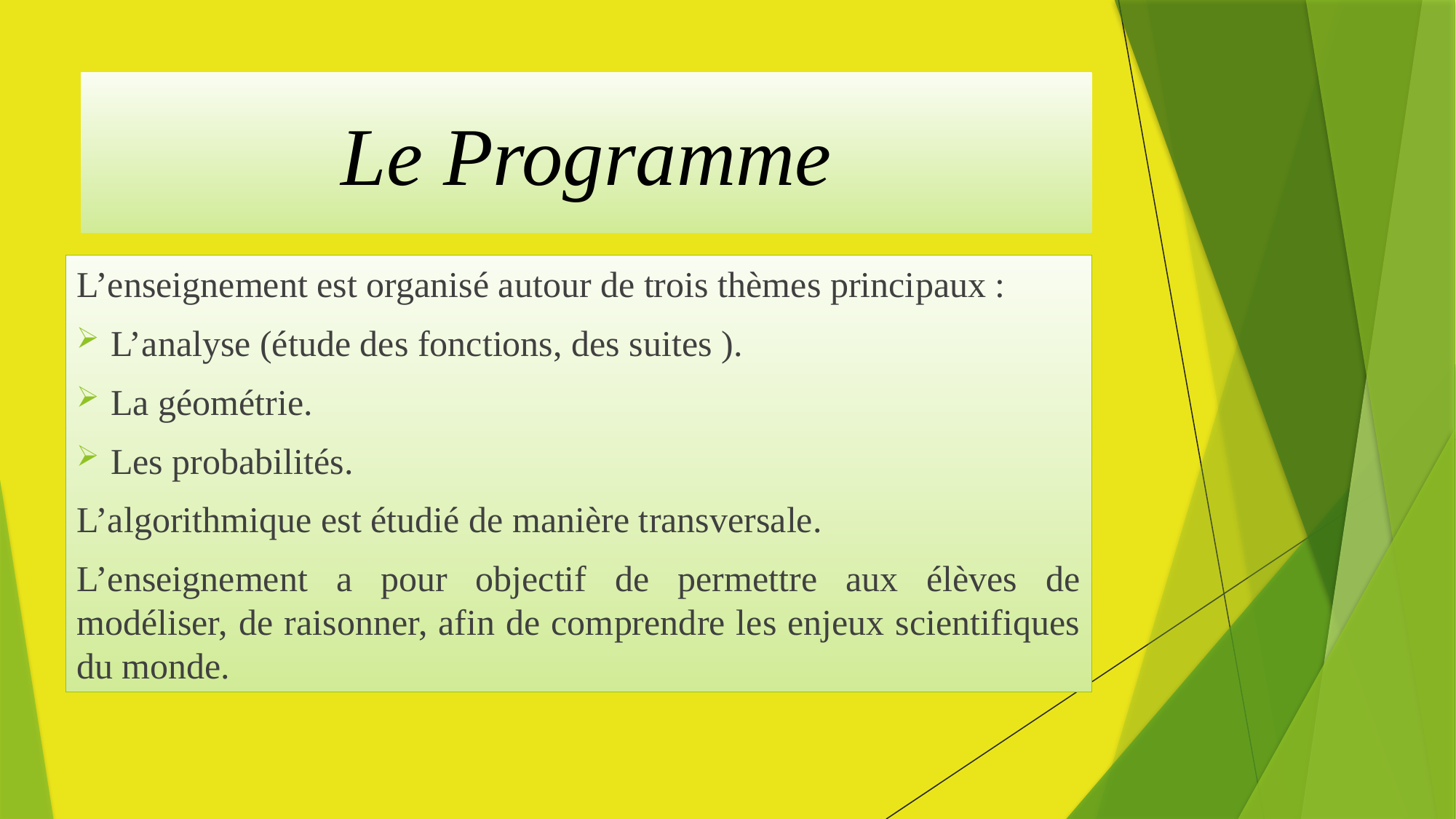

# Le Programme
L’enseignement est organisé autour de trois thèmes principaux :
L’analyse (étude des fonctions, des suites ).
La géométrie.
Les probabilités.
L’algorithmique est étudié de manière transversale.
L’enseignement a pour objectif de permettre aux élèves de modéliser, de raisonner, afin de comprendre les enjeux scientifiques du monde.